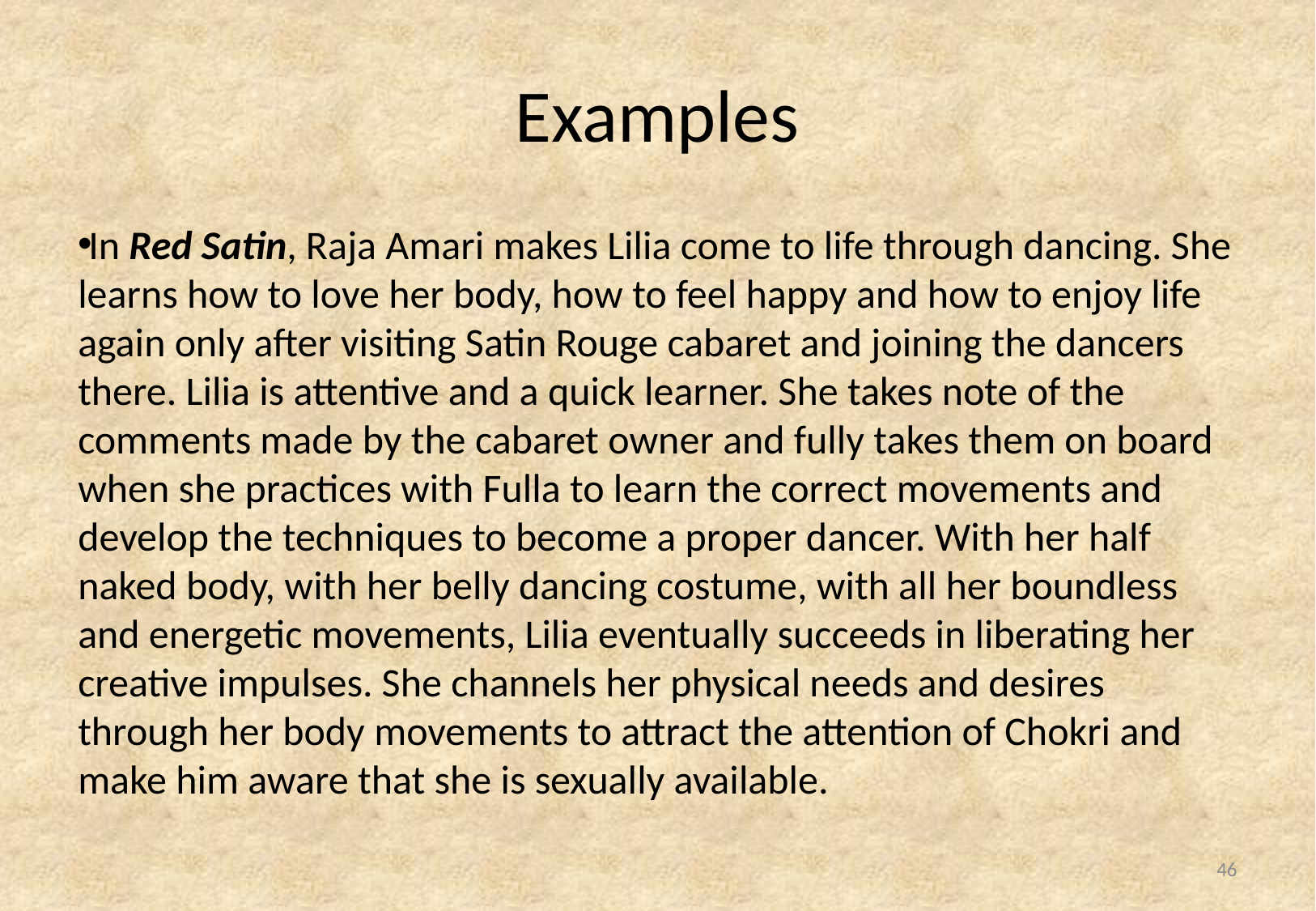

# Examples
In Red Satin, Raja Amari makes Lilia come to life through dancing. She learns how to love her body, how to feel happy and how to enjoy life again only after visiting Satin Rouge cabaret and joining the dancers there. Lilia is attentive and a quick learner. She takes note of the comments made by the cabaret owner and fully takes them on board when she practices with Fulla to learn the correct movements and develop the techniques to become a proper dancer. With her half naked body, with her belly dancing costume, with all her boundless and energetic movements, Lilia eventually succeeds in liberating her creative impulses. She channels her physical needs and desires through her body movements to attract the attention of Chokri and make him aware that she is sexually available.
46